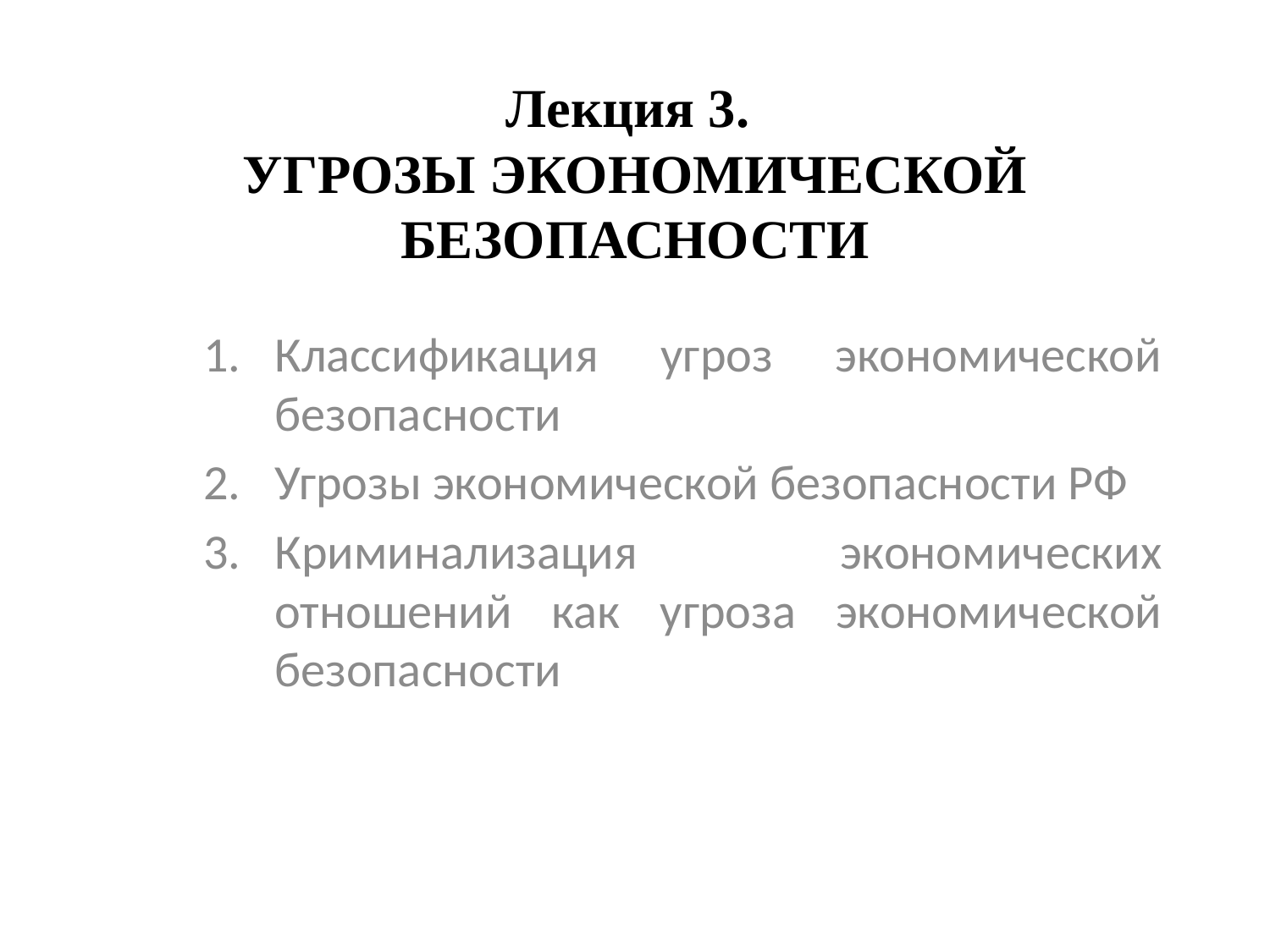

# Лекция 3. УГРОЗЫ ЭКОНОМИЧЕСКОЙ БЕЗОПАСНОСТИ
Классификация угроз экономической безопасности
Угрозы экономической безопасности РФ
Криминализация экономических отношений как угроза экономической безопасности